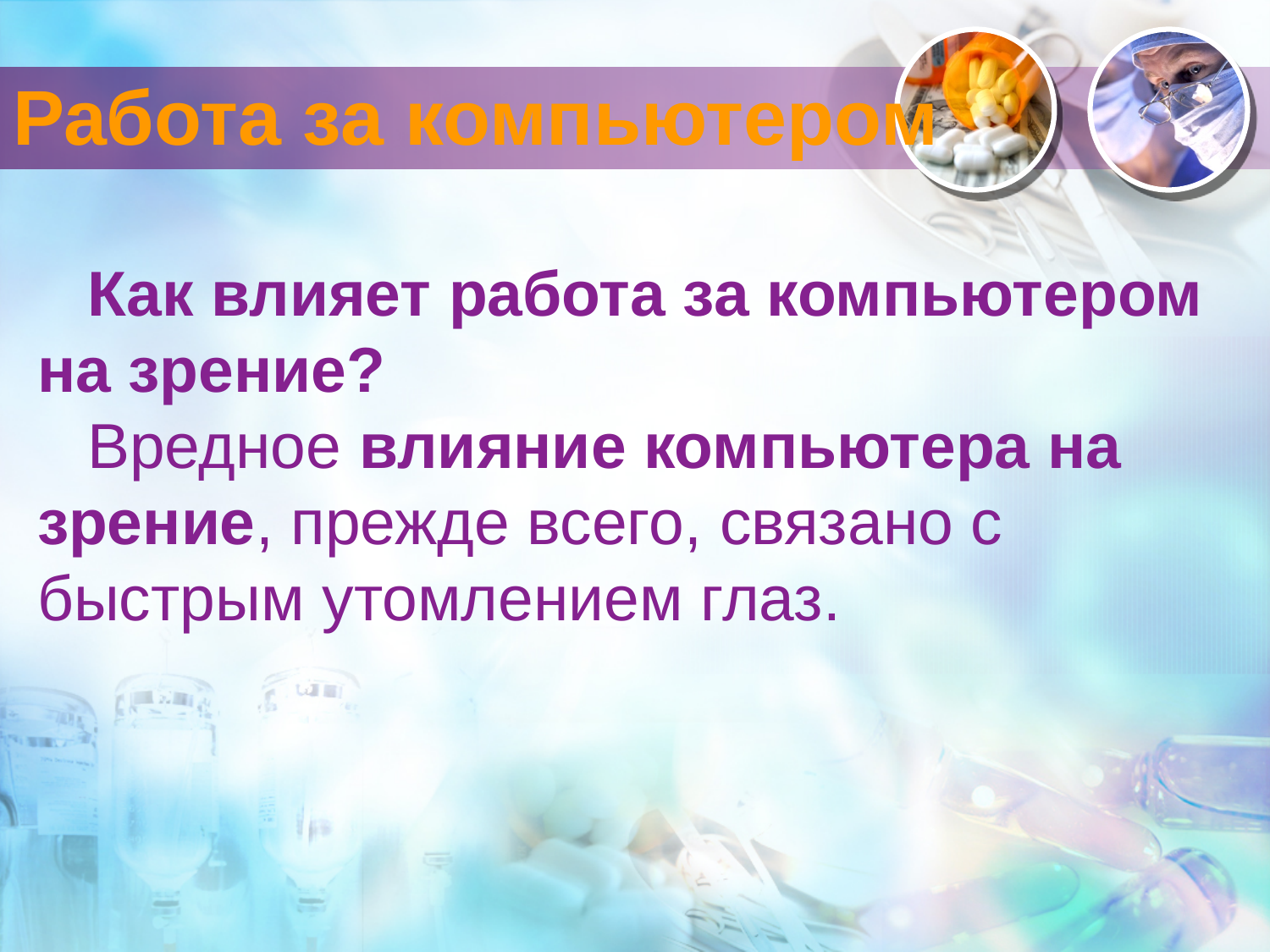

# Работа за компьютером
Как влияет работа за компьютером на зрение?
Вредное влияние компьютера на зрение, прежде всего, связано с быстрым утомлением глаз.